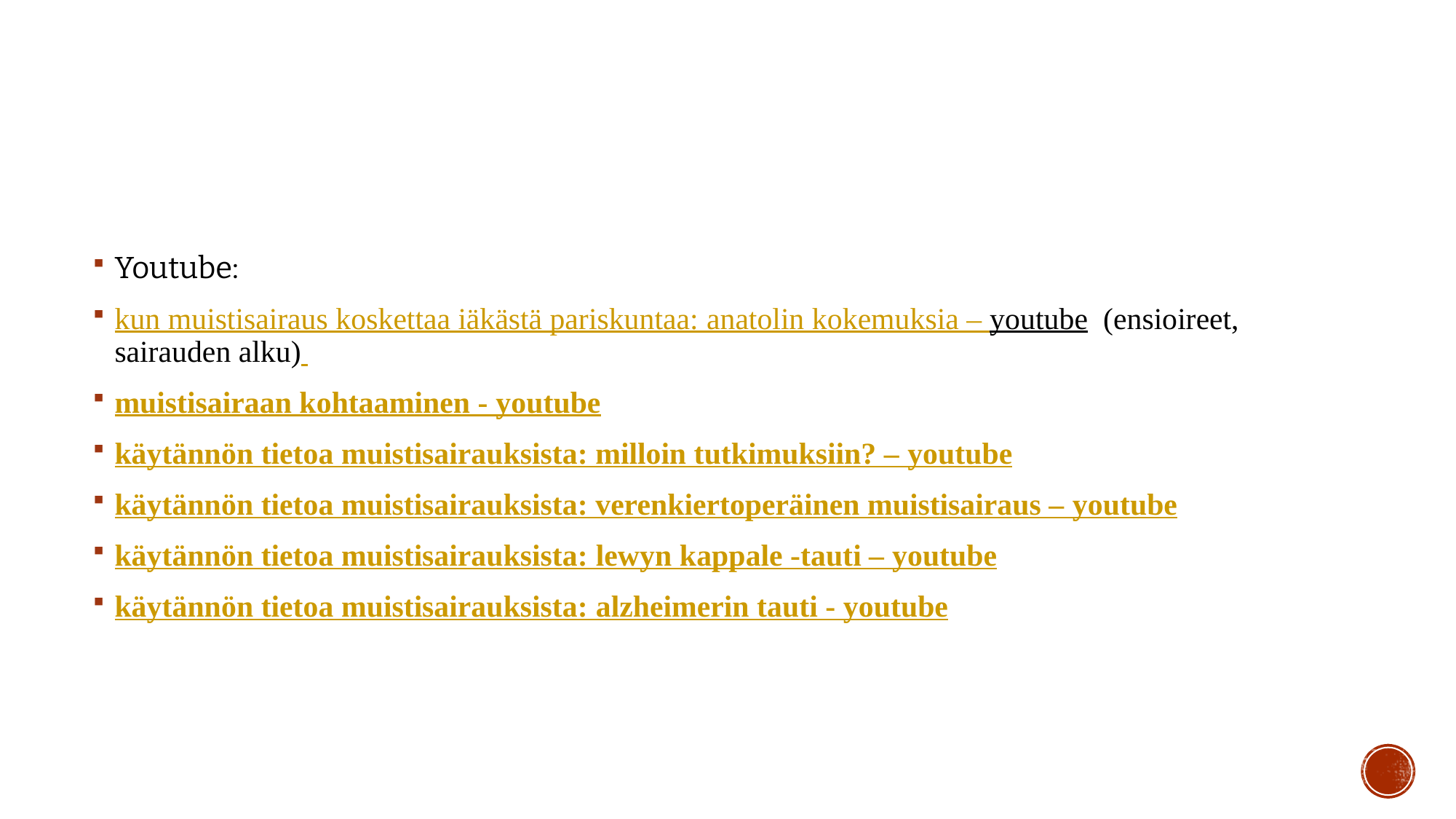

#
Youtube:
kun muistisairaus koskettaa iäkästä pariskuntaa: anatolin kokemuksia – youtube  (ensioireet, sairauden alku)
muistisairaan kohtaaminen - youtube
käytännön tietoa muistisairauksista: milloin tutkimuksiin? – youtube
käytännön tietoa muistisairauksista: verenkiertoperäinen muistisairaus – youtube
käytännön tietoa muistisairauksista: lewyn kappale -tauti – youtube
käytännön tietoa muistisairauksista: alzheimerin tauti - youtube